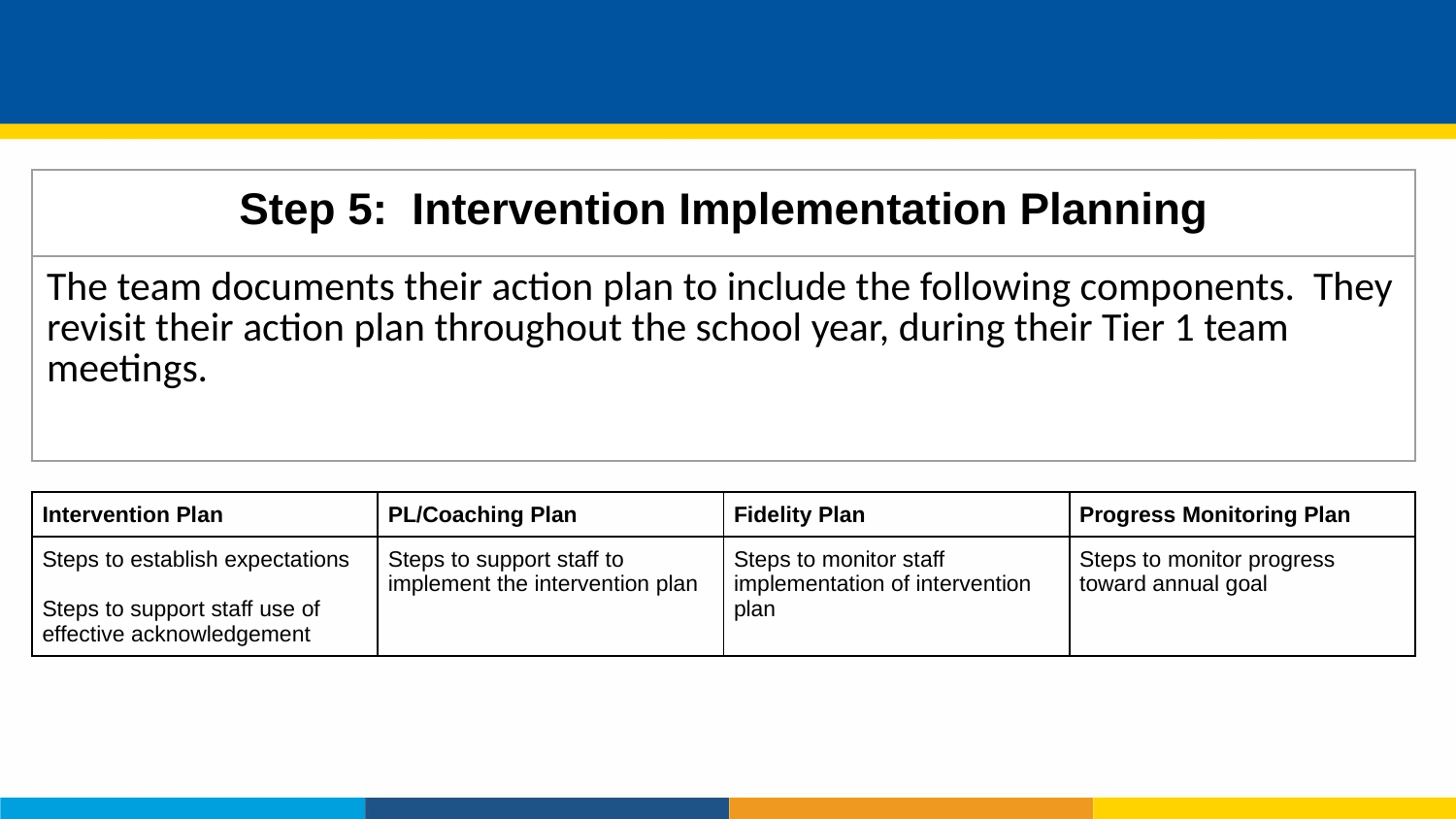

| Step 5: Intervention Implementation Planning |
| --- |
| The team documents their action plan to include the following components. They revisit their action plan throughout the school year, during their Tier 1 team meetings. |

| Intervention Plan | PL/Coaching Plan | Fidelity Plan | Progress Monitoring Plan |
| --- | --- | --- | --- |
| Steps to establish expectations Steps to support staff use of effective acknowledgement | Steps to support staff to implement the intervention plan | Steps to monitor staff implementation of intervention plan | Steps to monitor progress toward annual goal |